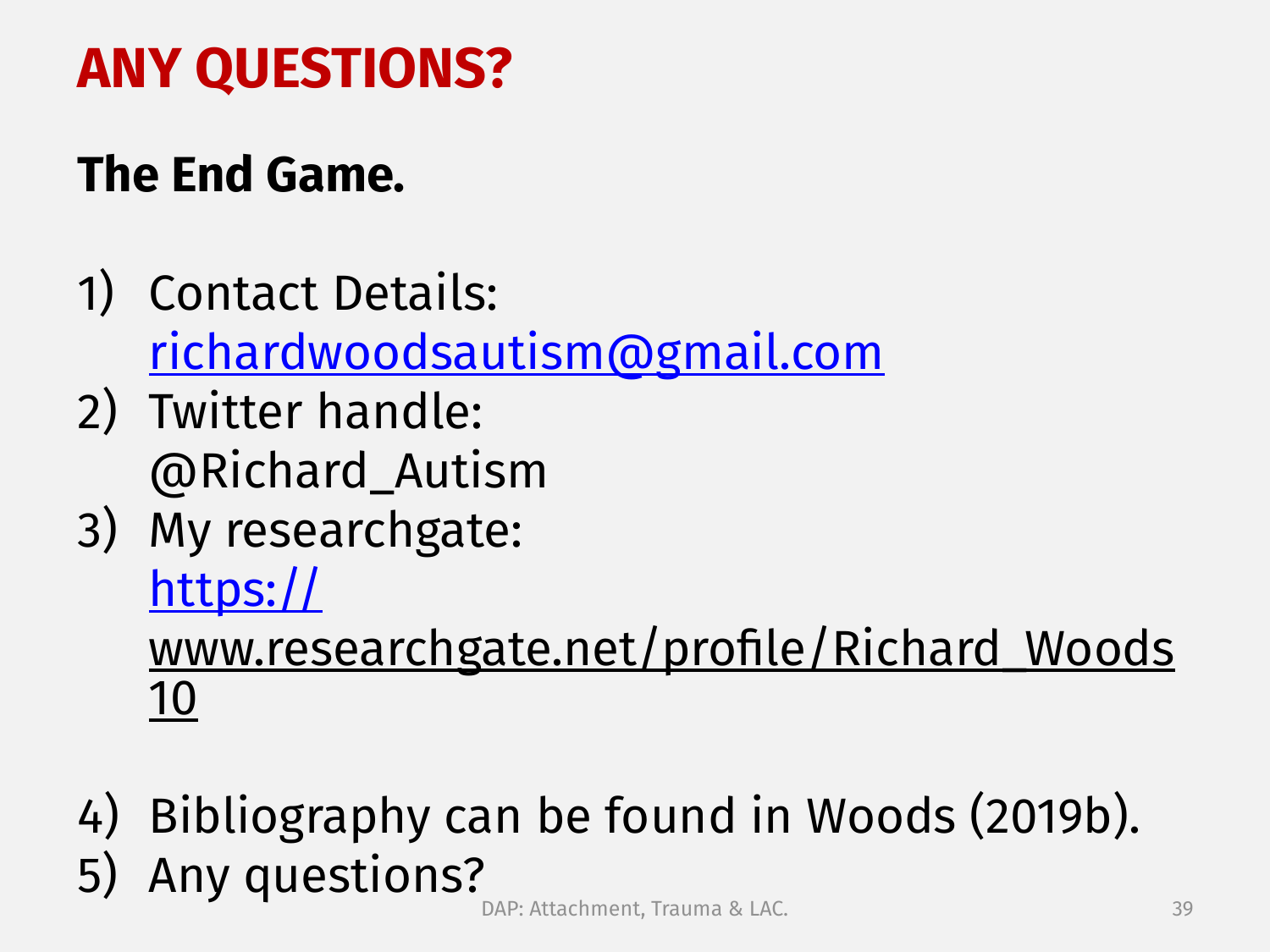

ANY QUESTIONS?
The End Game.

Contact Details: richardwoodsautism@gmail.com
Twitter handle:
@Richard_Autism
My researchgate:
https://www.researchgate.net/profile/Richard_Woods10
Bibliography can be found in Woods (2019b).
Any questions?
DAP: Attachment, Trauma & LAC.
39